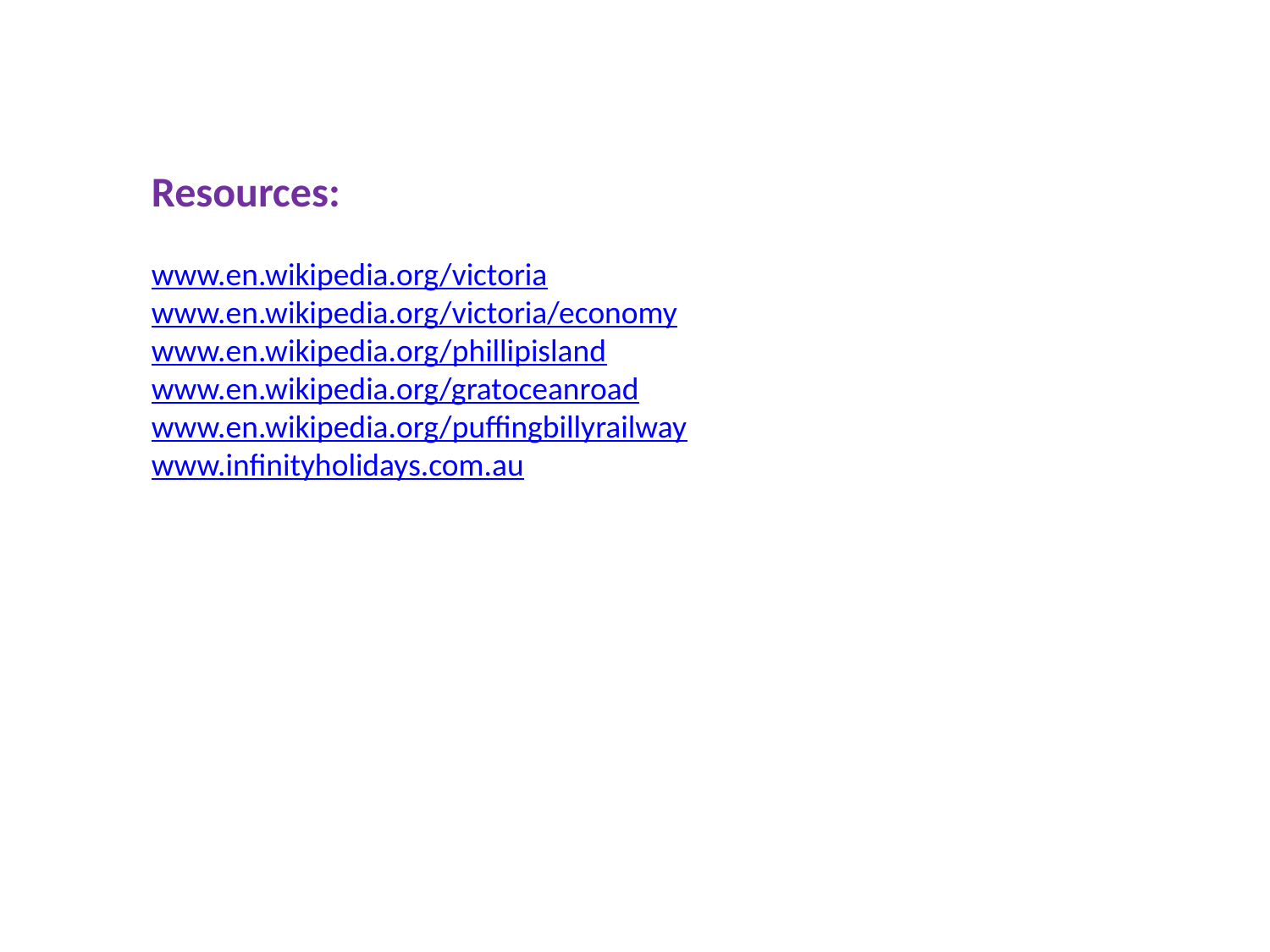

Resources:

www.en.wikipedia.org/victoria
www.en.wikipedia.org/victoria/economy
www.en.wikipedia.org/phillipisland
www.en.wikipedia.org/gratoceanroad
www.en.wikipedia.org/puffingbillyrailway
www.infinityholidays.com.au